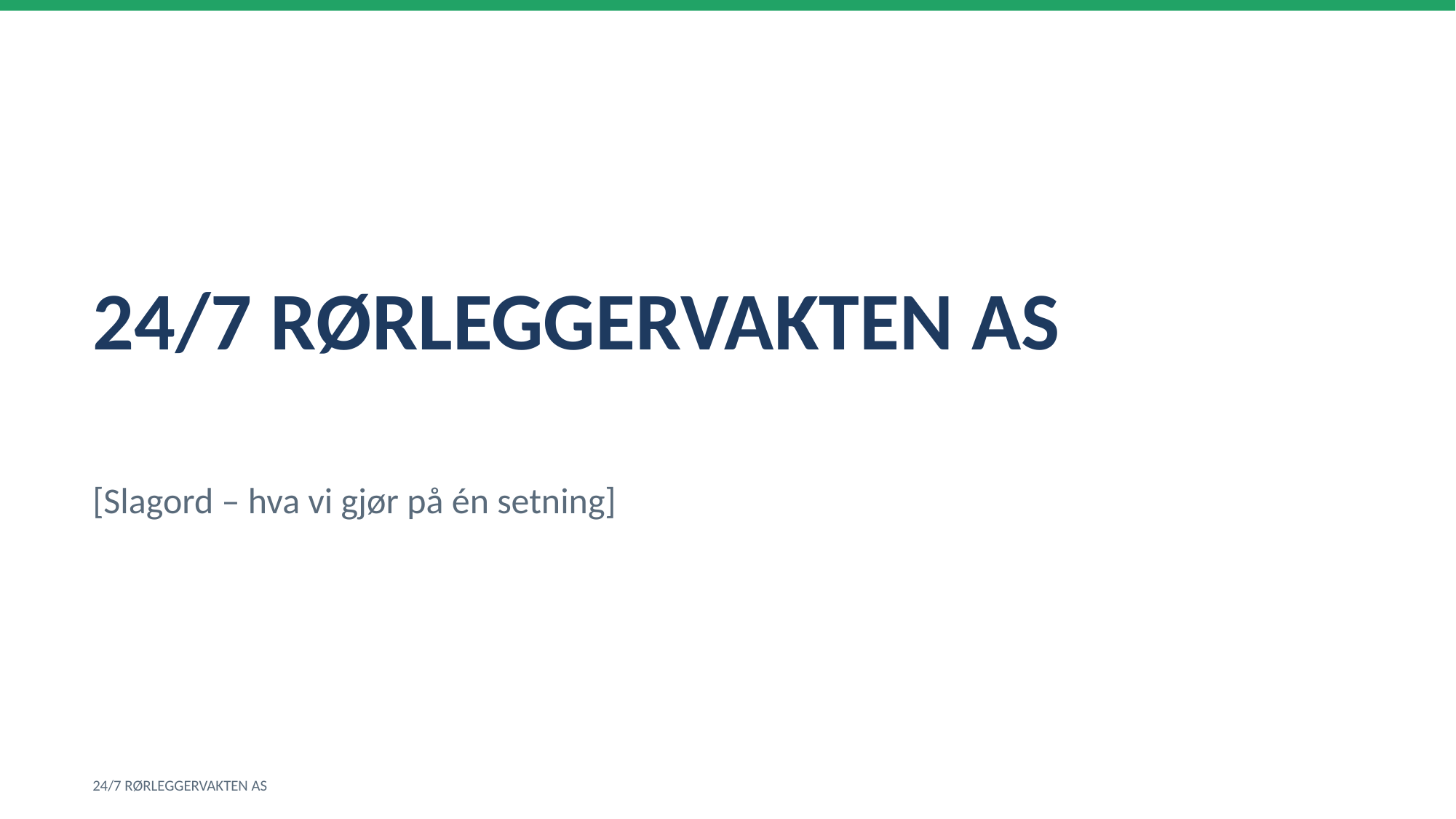

24/7 RØRLEGGERVAKTEN AS
[Slagord – hva vi gjør på én setning]
24/7 RØRLEGGERVAKTEN AS